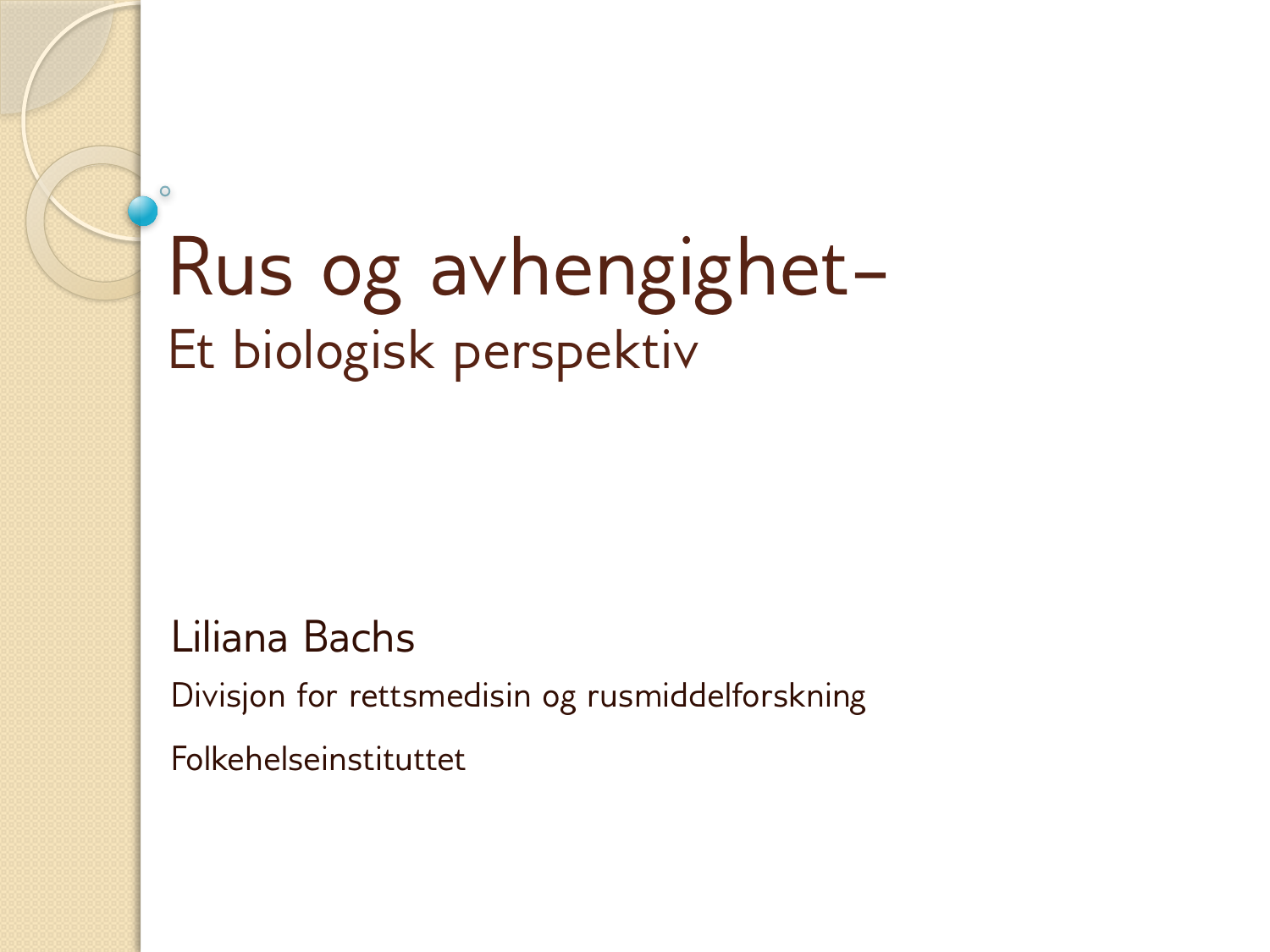

# Rus og avhengighet– Et biologisk perspektiv
Liliana Bachs
Divisjon for rettsmedisin og rusmiddelforskning
Folkehelseinstituttet